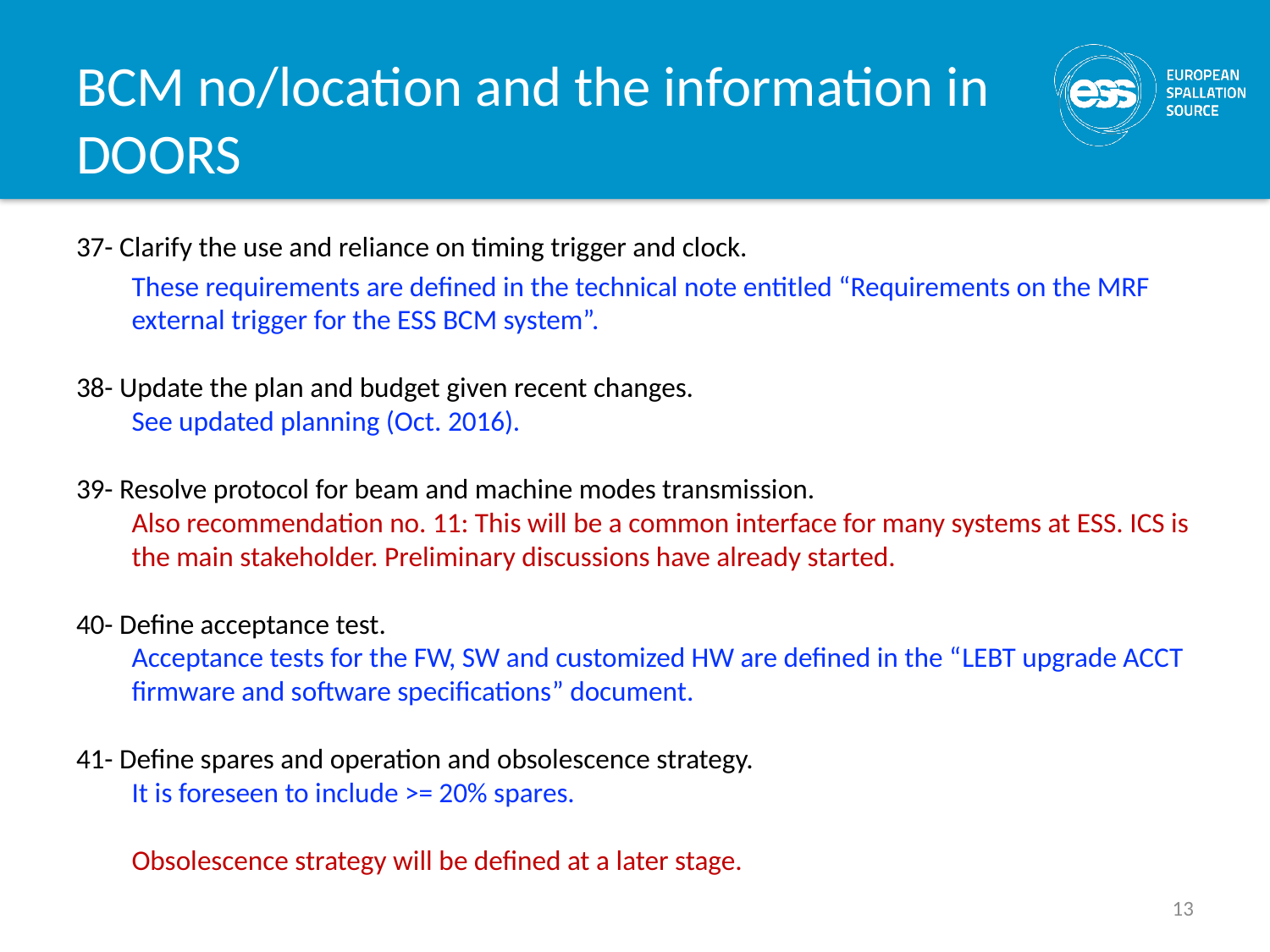

# BCM no/location and the information in DOORS
37- Clarify the use and reliance on timing trigger and clock.
These requirements are defined in the technical note entitled “Requirements on the MRF external trigger for the ESS BCM system”.

38- Update the plan and budget given recent changes.
See updated planning (Oct. 2016).

39- Resolve protocol for beam and machine modes transmission.
Also recommendation no. 11: This will be a common interface for many systems at ESS. ICS is the main stakeholder. Preliminary discussions have already started.

40- Define acceptance test.
Acceptance tests for the FW, SW and customized HW are defined in the “LEBT upgrade ACCT firmware and software specifications” document.

41- Define spares and operation and obsolescence strategy.
It is foreseen to include >= 20% spares.

Obsolescence strategy will be defined at a later stage.

13